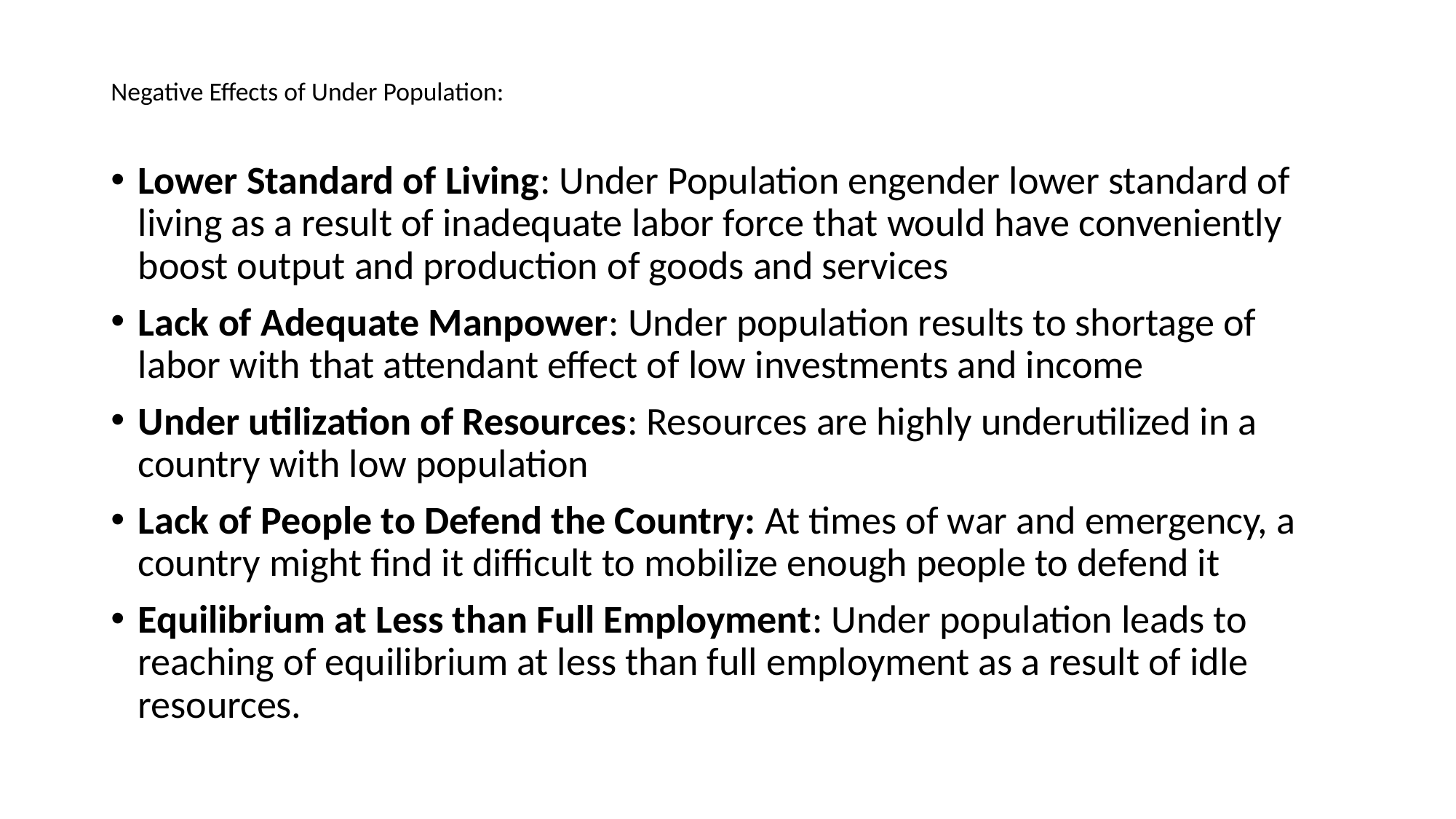

# Negative Effects of Under Population:
Lower Standard of Living: Under Population engender lower standard of living as a result of inadequate labor force that would have conveniently boost output and production of goods and services
Lack of Adequate Manpower: Under population results to shortage of labor with that attendant effect of low investments and income
Under utilization of Resources: Resources are highly underutilized in a country with low population
Lack of People to Defend the Country: At times of war and emergency, a country might find it difficult to mobilize enough people to defend it
Equilibrium at Less than Full Employment: Under population leads to reaching of equilibrium at less than full employment as a result of idle resources.